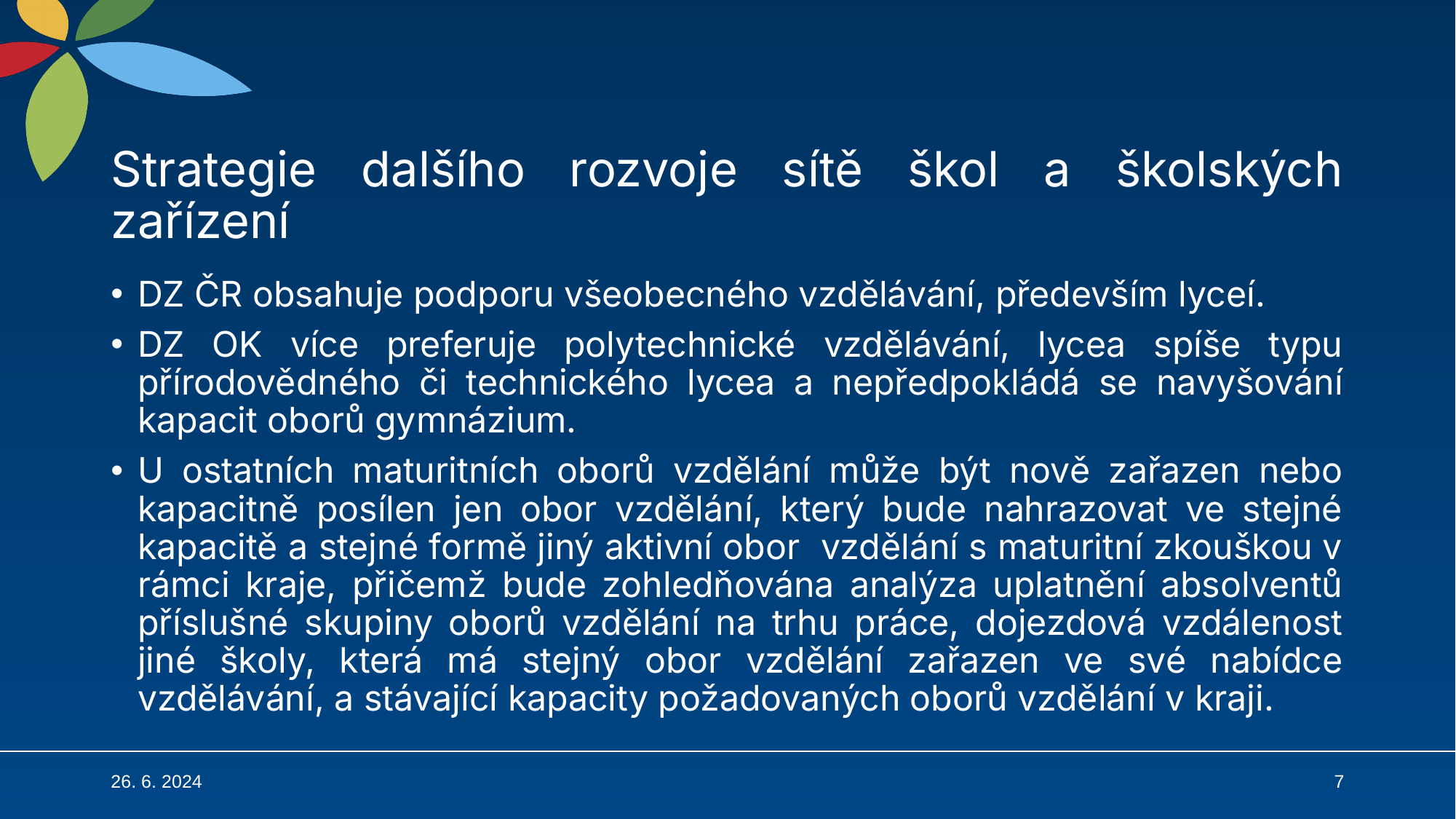

# Strategie dalšího rozvoje sítě škol a školských zařízení
DZ ČR obsahuje podporu všeobecného vzdělávání, především lyceí.
DZ OK více preferuje polytechnické vzdělávání, lycea spíše typu přírodovědného či technického lycea a nepředpokládá se navyšování kapacit oborů gymnázium.
U ostatních maturitních oborů vzdělání může být nově zařazen nebo kapacitně posílen jen obor vzdělání, který bude nahrazovat ve stejné kapacitě a stejné formě jiný aktivní obor  vzdělání s maturitní zkouškou v rámci kraje, přičemž bude zohledňována analýza uplatnění absolventů příslušné skupiny oborů vzdělání na trhu práce, dojezdová vzdálenost jiné školy, která má stejný obor vzdělání zařazen ve své nabídce vzdělávání, a stávající kapacity požadovaných oborů vzdělání v kraji.

26. 6. 2024

7